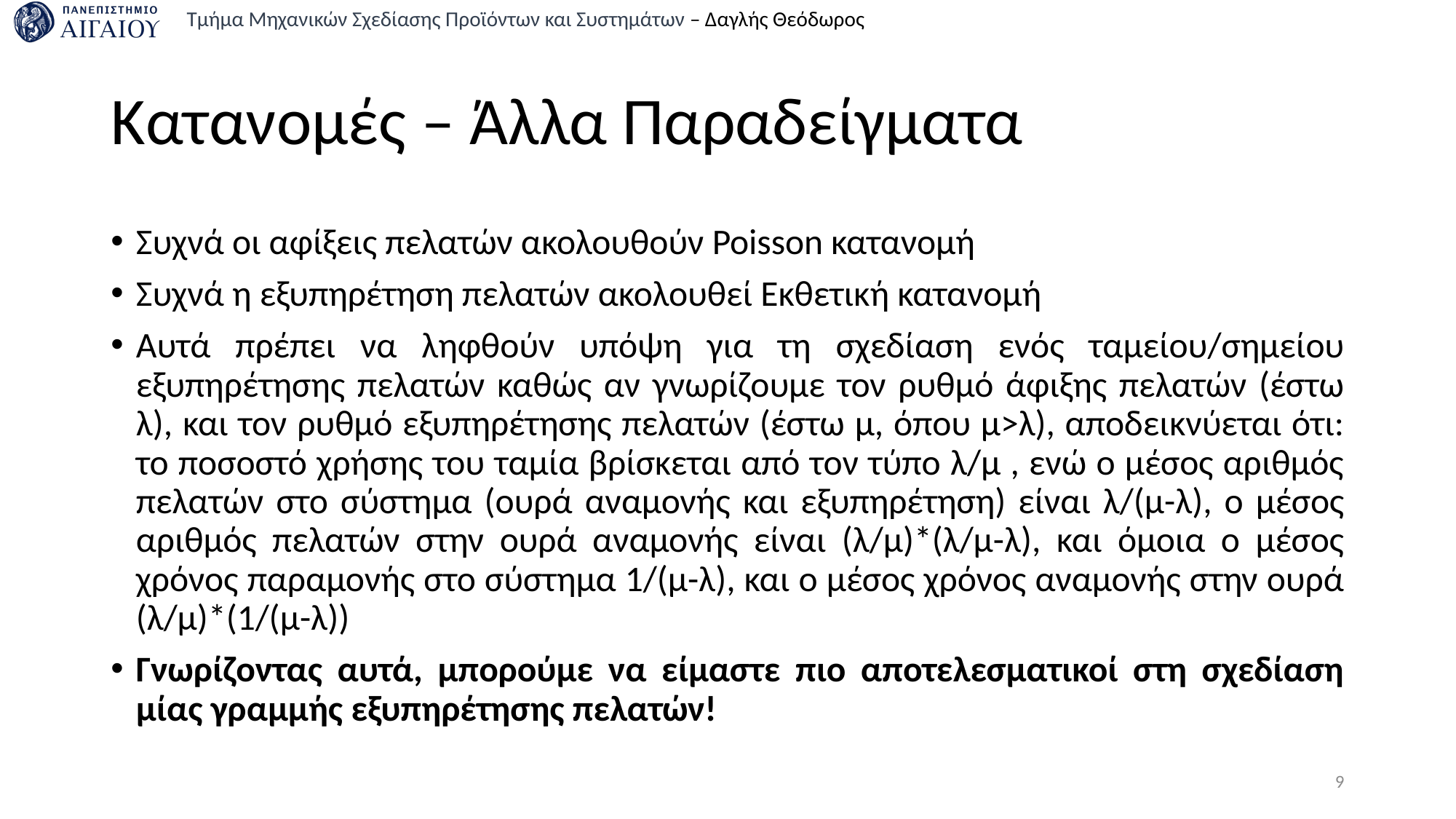

# Κατανομές – Άλλα Παραδείγματα
Συχνά οι αφίξεις πελατών ακολουθούν Poisson κατανομή
Συχνά η εξυπηρέτηση πελατών ακολουθεί Εκθετική κατανομή
Αυτά πρέπει να ληφθούν υπόψη για τη σχεδίαση ενός ταμείου/σημείου εξυπηρέτησης πελατών καθώς αν γνωρίζουμε τον ρυθμό άφιξης πελατών (έστω λ), και τον ρυθμό εξυπηρέτησης πελατών (έστω μ, όπου μ>λ), αποδεικνύεται ότι: το ποσοστό χρήσης του ταμία βρίσκεται από τον τύπο λ/μ , ενώ ο μέσος αριθμός πελατών στο σύστημα (ουρά αναμονής και εξυπηρέτηση) είναι λ/(μ-λ), ο μέσος αριθμός πελατών στην ουρά αναμονής είναι (λ/μ)*(λ/μ-λ), και όμοια ο μέσος χρόνος παραμονής στο σύστημα 1/(μ-λ), και ο μέσος χρόνος αναμονής στην ουρά (λ/μ)*(1/(μ-λ))
Γνωρίζοντας αυτά, μπορούμε να είμαστε πιο αποτελεσματικοί στη σχεδίαση μίας γραμμής εξυπηρέτησης πελατών!
9